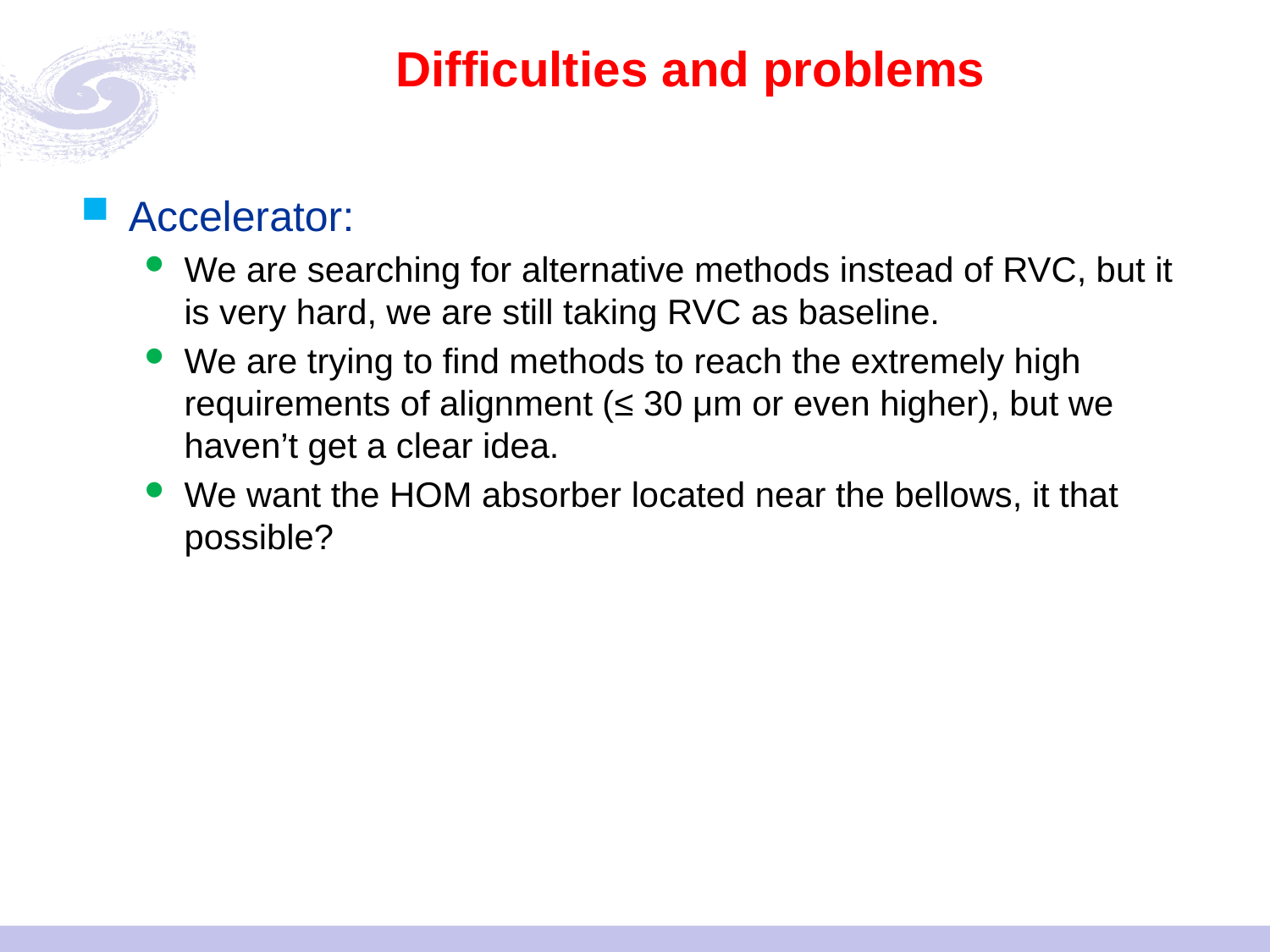

# Difficulties and problems
Accelerator:
We are searching for alternative methods instead of RVC, but it is very hard, we are still taking RVC as baseline.
We are trying to find methods to reach the extremely high requirements of alignment (≤ 30 μm or even higher), but we haven’t get a clear idea.
We want the HOM absorber located near the bellows, it that possible?